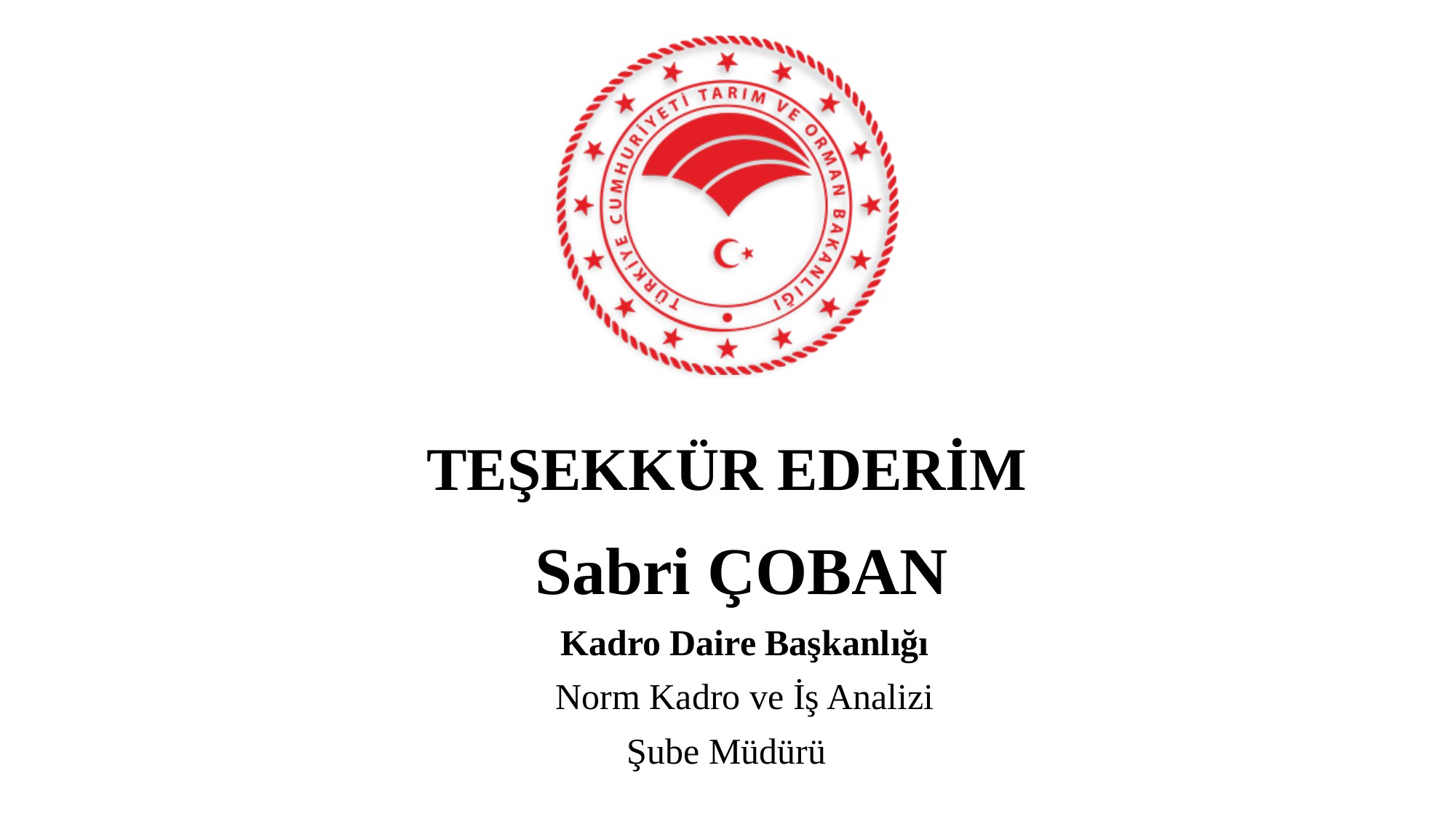

# TEŞEKKÜR EDERİM
  Sabri ÇOBAN
    Kadro Daire Başkanlığı
     Norm Kadro ve İş Analizi
Şube Müdürü